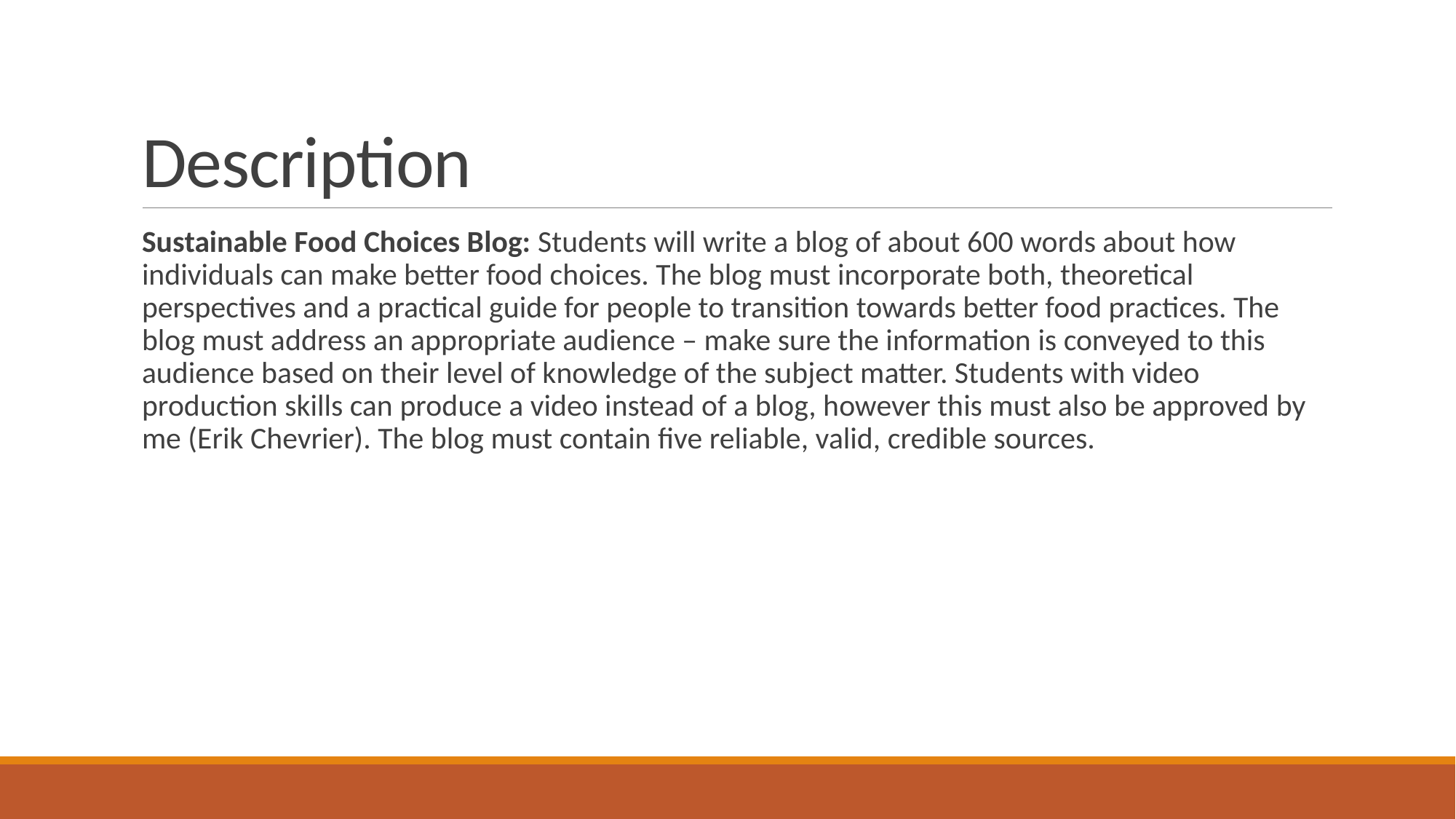

# Description
Sustainable Food Choices Blog: Students will write a blog of about 600 words about how individuals can make better food choices. The blog must incorporate both, theoretical perspectives and a practical guide for people to transition towards better food practices. The blog must address an appropriate audience – make sure the information is conveyed to this audience based on their level of knowledge of the subject matter. Students with video production skills can produce a video instead of a blog, however this must also be approved by me (Erik Chevrier). The blog must contain five reliable, valid, credible sources.